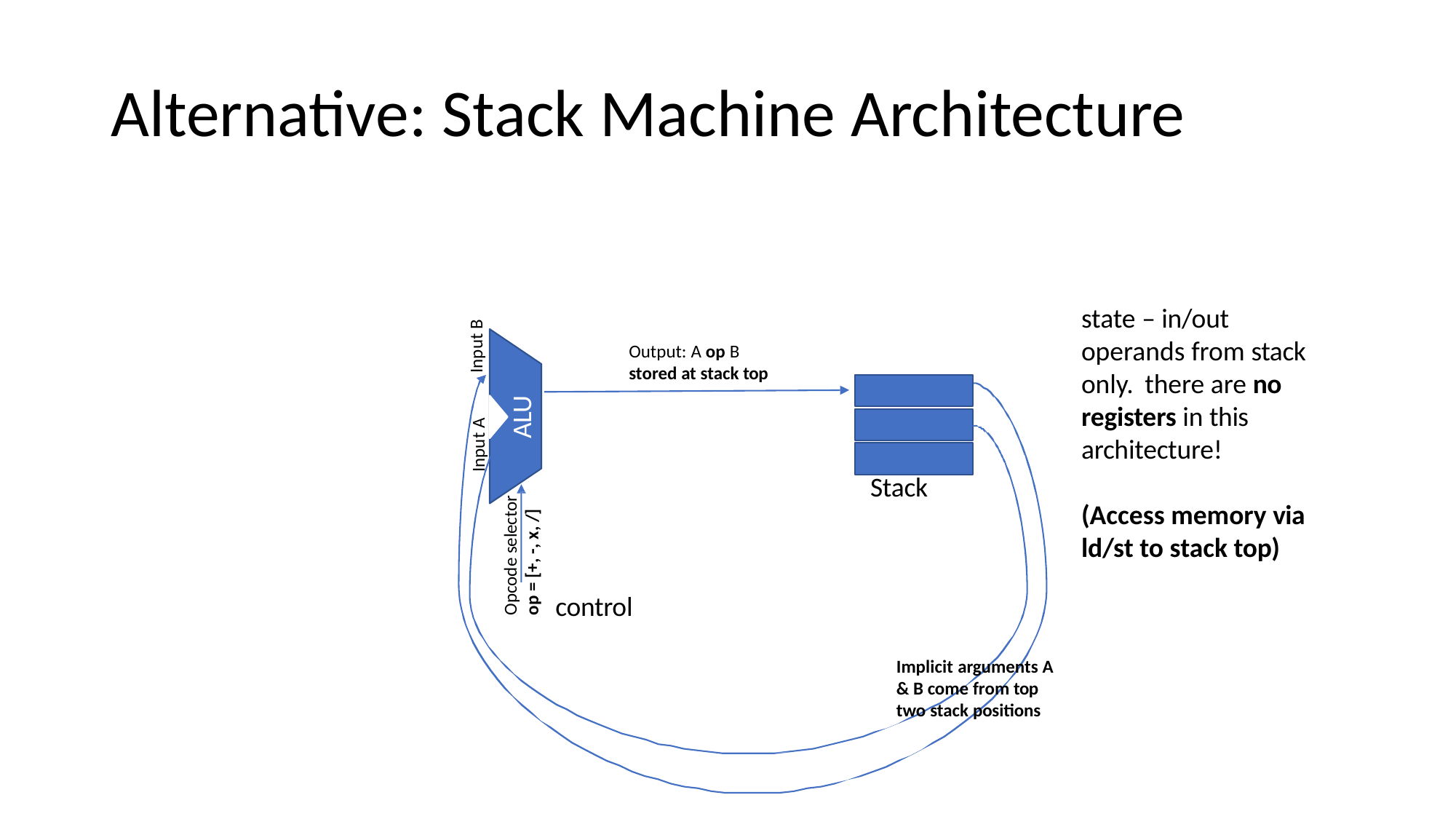

# Alternative: Stack Machine Architecture
state – in/out operands from stack only. there are no registers in this architecture!
Input B

Output: A op B
stored at stack top

ALU
Input A
Stack
(Access memory via
ld/st to stack top)
Opcode selector
op = [+, -, x, /]
control
Implicit arguments A & B come from top two stack positions